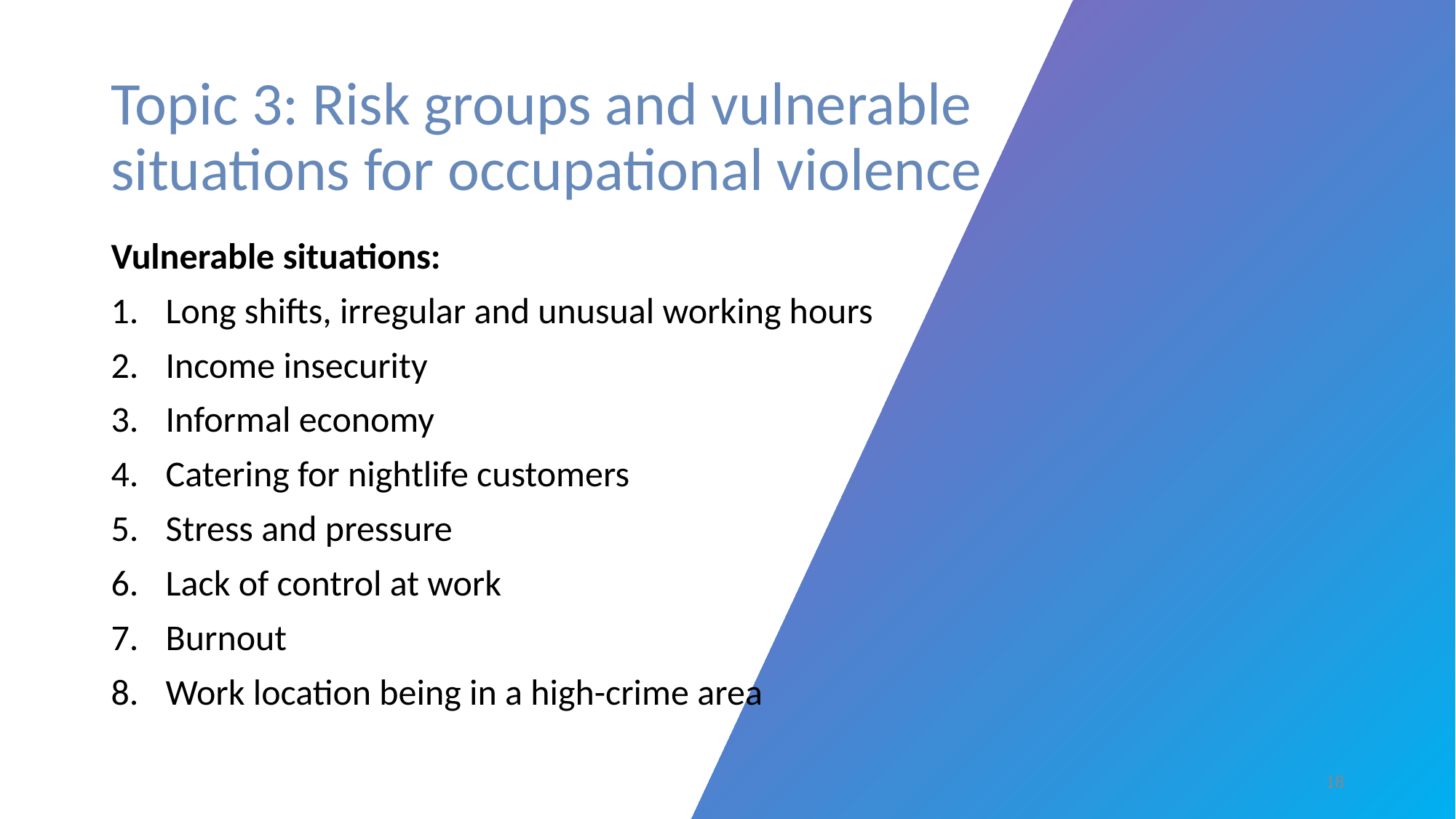

# Topic 3: Risk groups and vulnerable situations for occupational violence
Vulnerable situations:
Long shifts, irregular and unusual working hours
Income insecurity
Informal economy
Catering for nightlife customers
Stress and pressure
Lack of control at work
Burnout
Work location being in a high-crime area

18